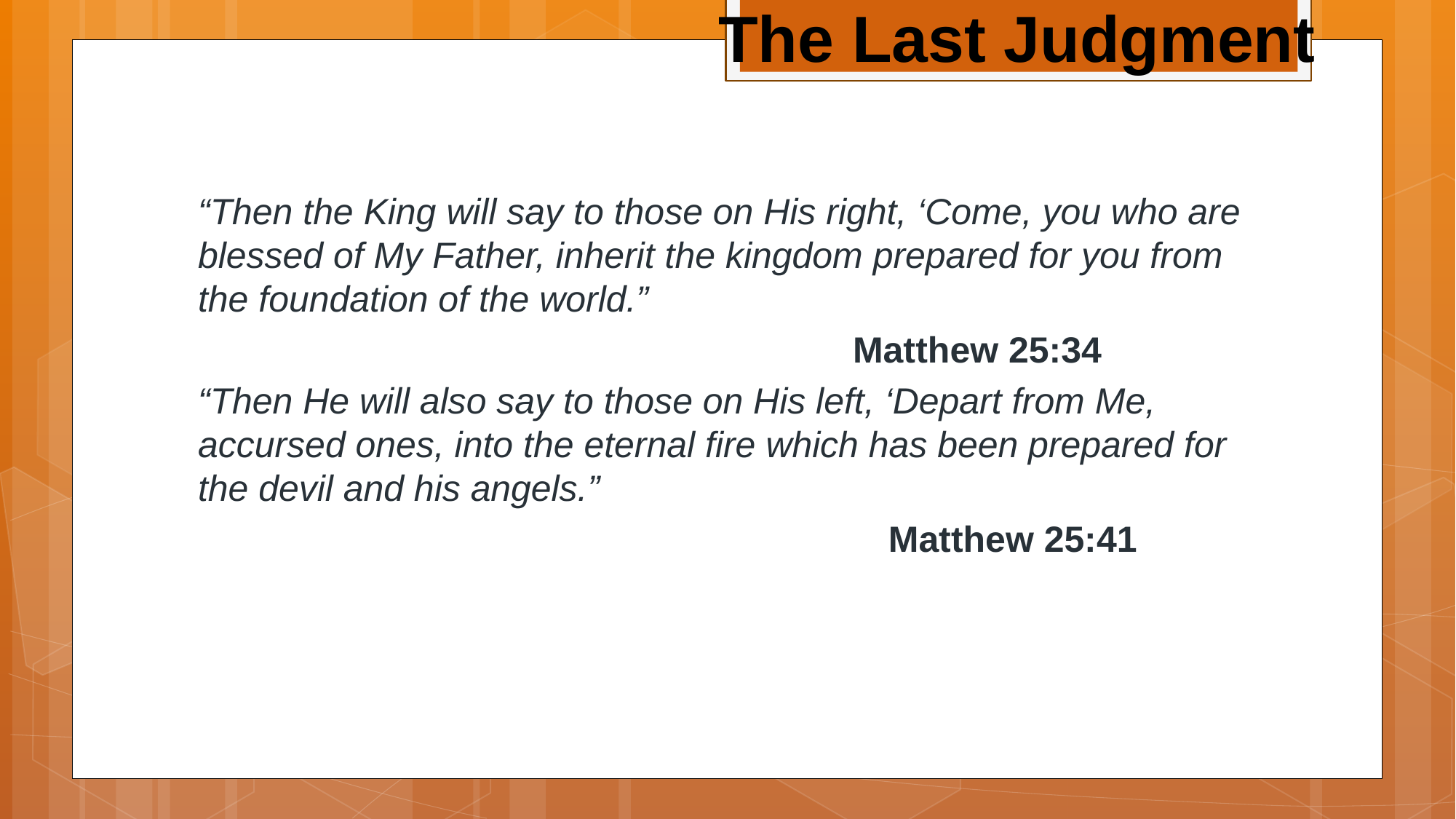

The Last Judgment
“Then the King will say to those on His right, ‘Come, you who are blessed of My Father, inherit the kingdom prepared for you from the foundation of the world.”
						Matthew 25:34
“Then He will also say to those on His left, ‘Depart from Me, accursed ones, into the eternal fire which has been prepared for the devil and his angels.”
						Matthew 25:41